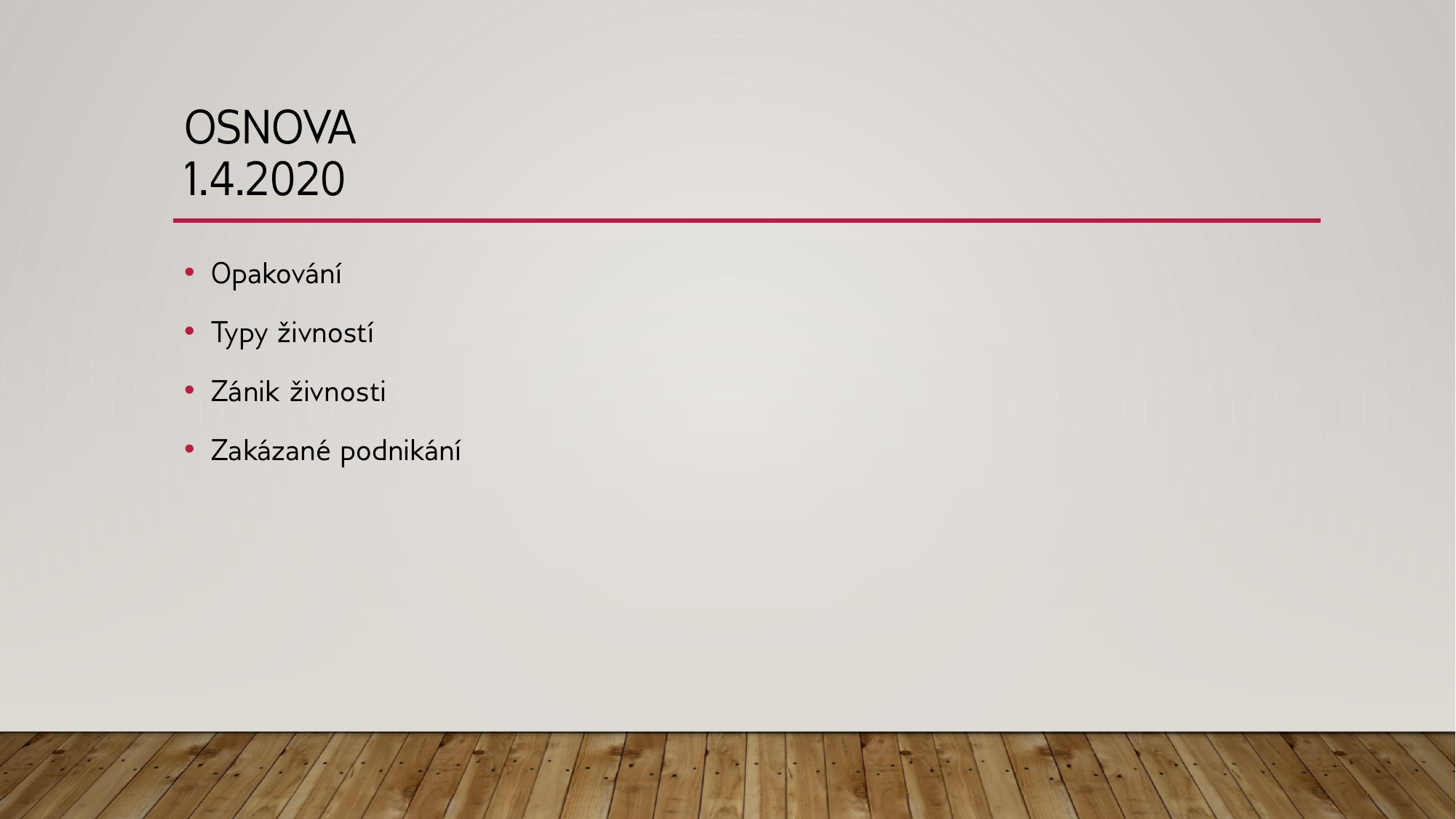

# Osnova 1.4.2020
Opakování
Typy živností
Zánik živnosti
Zakázané podnikání